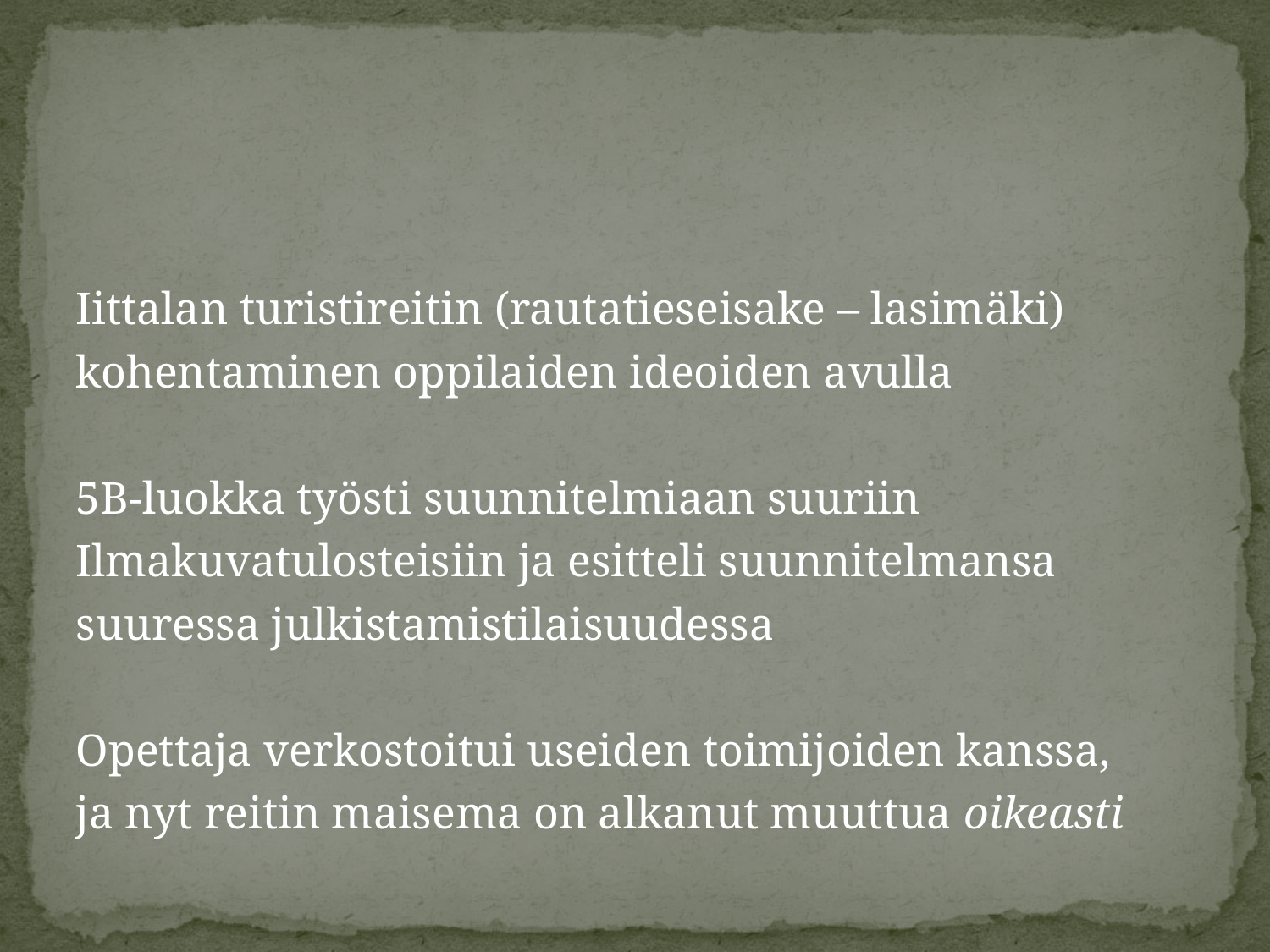

#

Iittalan turistireitin (rautatieseisake – lasimäki)
kohentaminen oppilaiden ideoiden avulla

5B-luokka työsti suunnitelmiaan suuriin
Ilmakuvatulosteisiin ja esitteli suunnitelmansa
suuressa julkistamistilaisuudessa

Opettaja verkostoitui useiden toimijoiden kanssa,
ja nyt reitin maisema on alkanut muuttua oikeasti